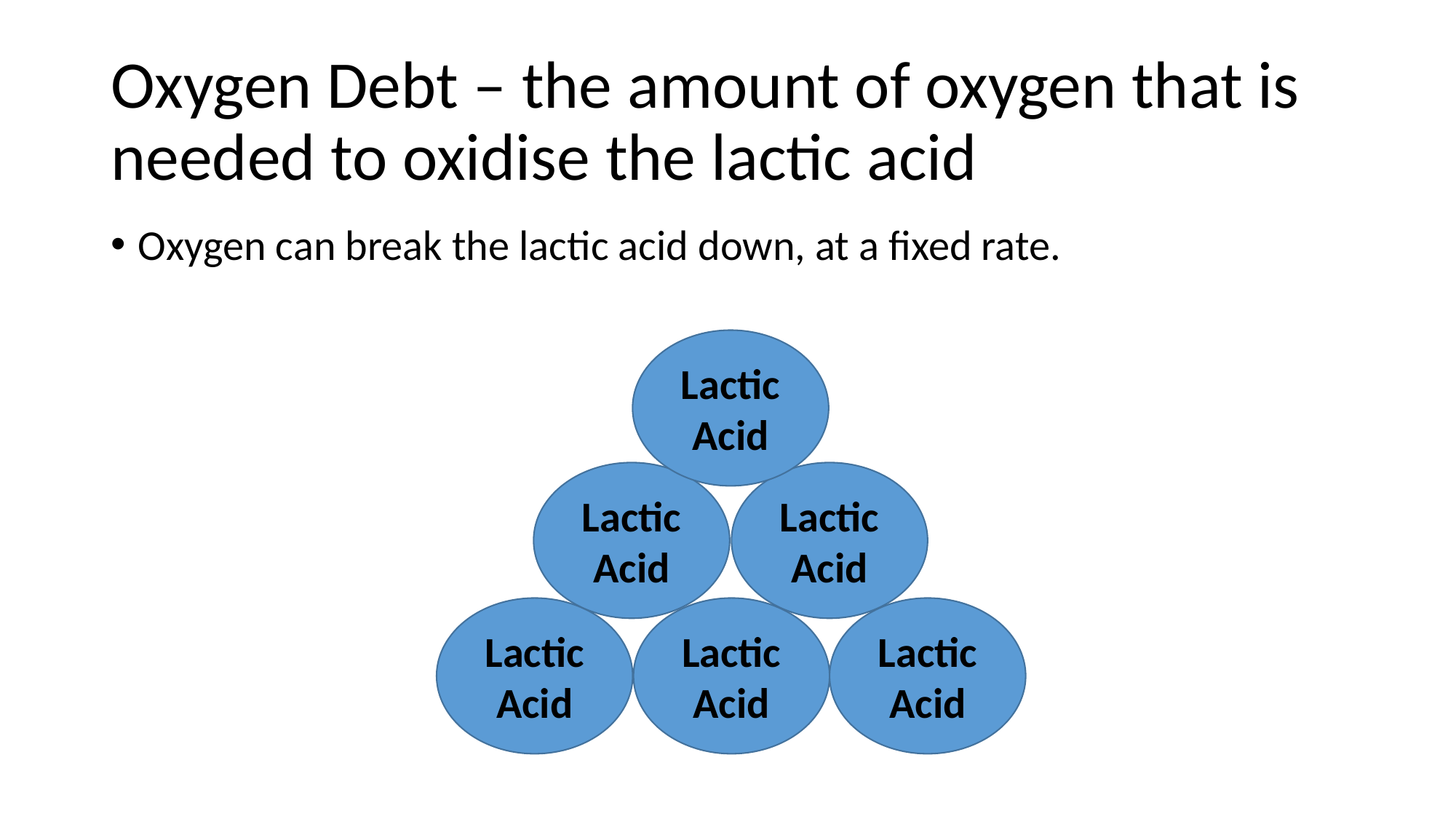

O2
# Oxygen Debt – the amount of oxygen that is needed to oxidise the lactic acid
O2
O2
Oxygen can break the lactic acid down, at a fixed rate.
Lactic Acid
O2
O2
O2
Lactic Acid
Lactic Acid
Lactic Acid
Lactic Acid
Lactic Acid